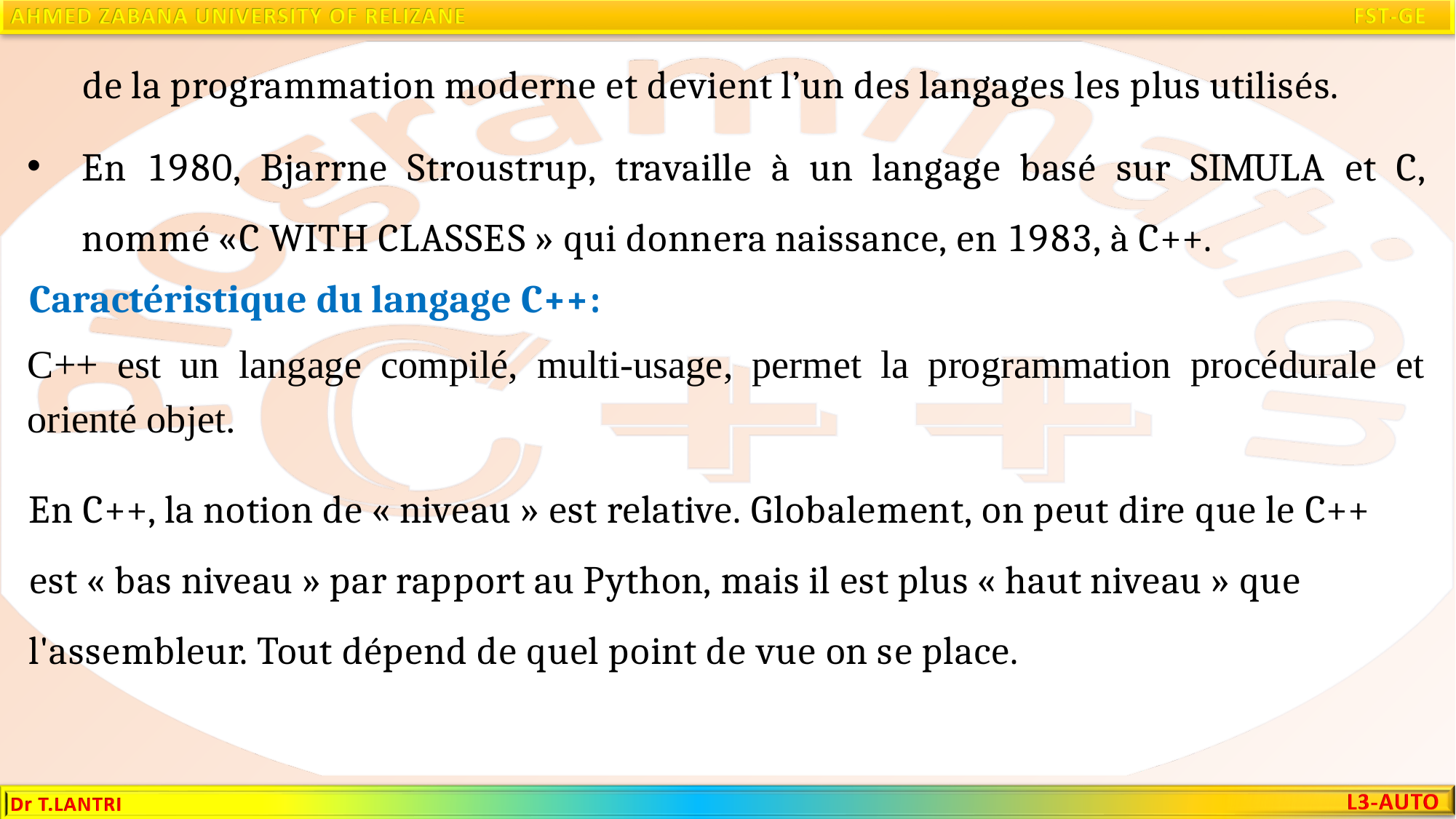

de la programmation moderne et devient l’un des langages les plus utilisés.
En 1980, Bjarrne Stroustrup, travaille à un langage basé sur SIMULA et C, nommé «C WITH CLASSES » qui donnera naissance, en 1983, à C++.
Caractéristique du langage C++:
C++ est un langage compilé, multi-usage, permet la programmation procédurale et orienté objet.
En C++, la notion de « niveau » est relative. Globalement, on peut dire que le C++ est « bas niveau » par rapport au Python, mais il est plus « haut niveau » que l'assembleur. Tout dépend de quel point de vue on se place.